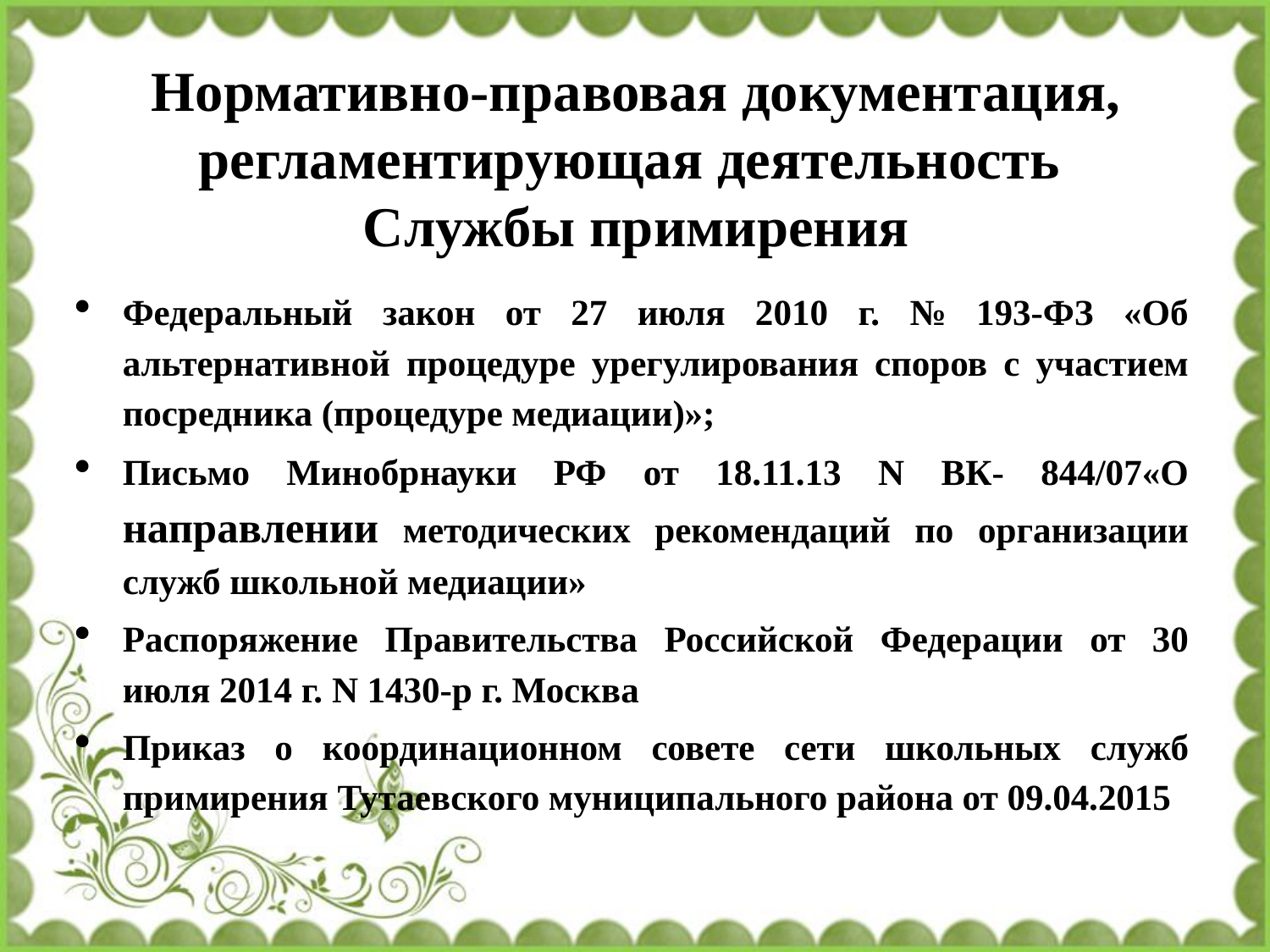

# Нормативно-правовая документация, регламентирующая деятельность Службы примирения
Федеральный закон от 27 июля 2010 г. № 193-ФЗ «Об альтернативной процедуре урегулирования споров с участием посредника (процедуре медиации)»;
Письмо Минобрнауки РФ от 18.11.13 N ВК- 844/07«О направлении методических рекомендаций по организации служб школьной медиации»
Распоряжение Правительства Российской Федерации от 30 июля 2014 г. N 1430-р г. Москва
Приказ о координационном совете сети школьных служб примирения Тутаевского муниципального района от 09.04.2015